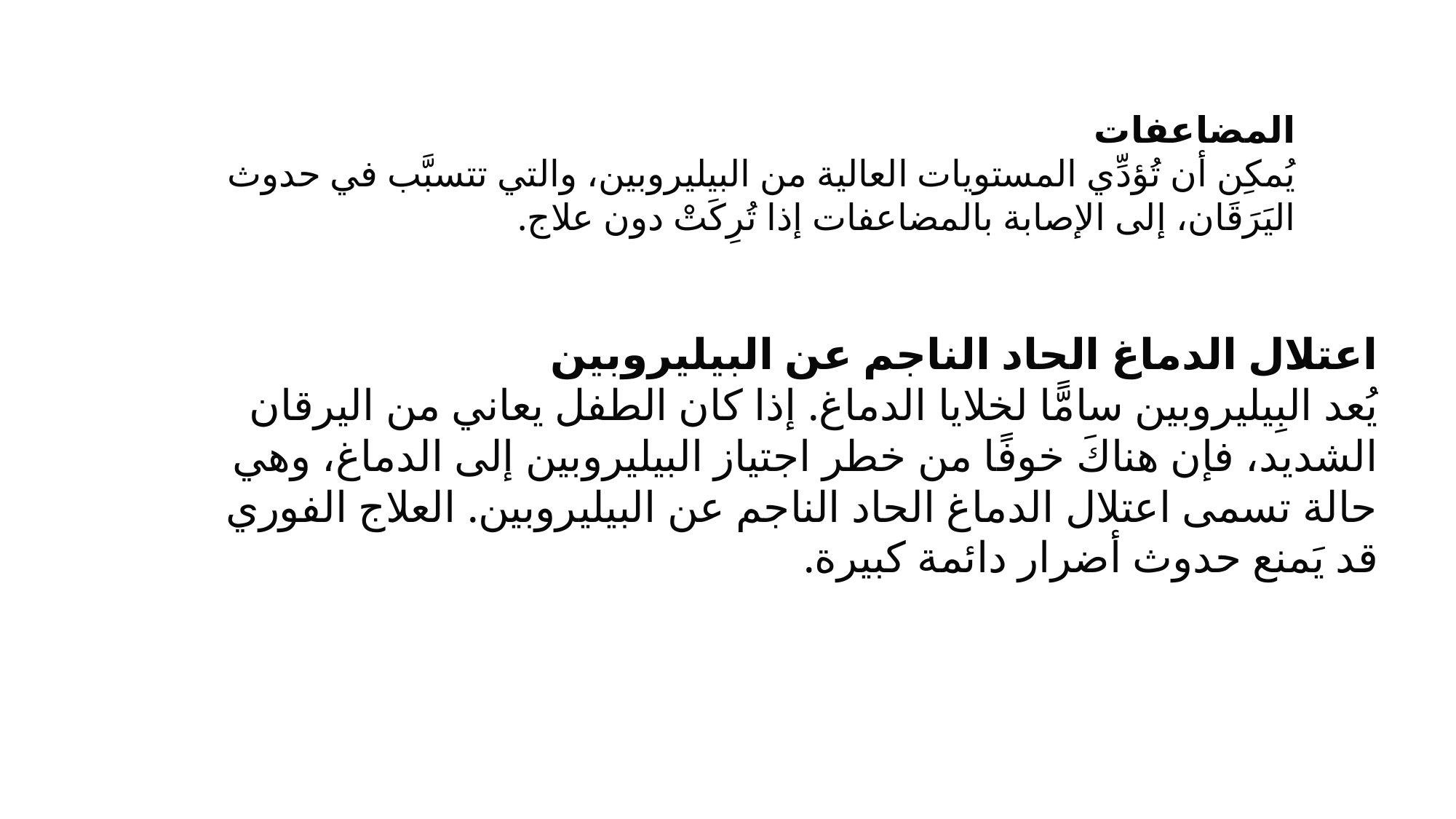

المضاعفات
يُمكِن أن تُؤدِّي المستويات العالية من البيليروبين، والتي تتسبَّب في حدوث اليَرَقَان، إلى الإصابة بالمضاعفات إذا تُرِكَتْ دون علاج.
اعتلال الدماغ الحاد الناجم عن البيليروبين
يُعد البِيليروبين سامًّا لخلايا الدماغ. إذا كان الطفل يعاني من اليرقان الشديد، فإن هناكَ خوفًا من خطر اجتياز البيليروبين إلى الدماغ، وهي حالة تسمى اعتلال الدماغ الحاد الناجم عن البيليروبين. العلاج الفوري قد يَمنع حدوث أضرار دائمة كبيرة.